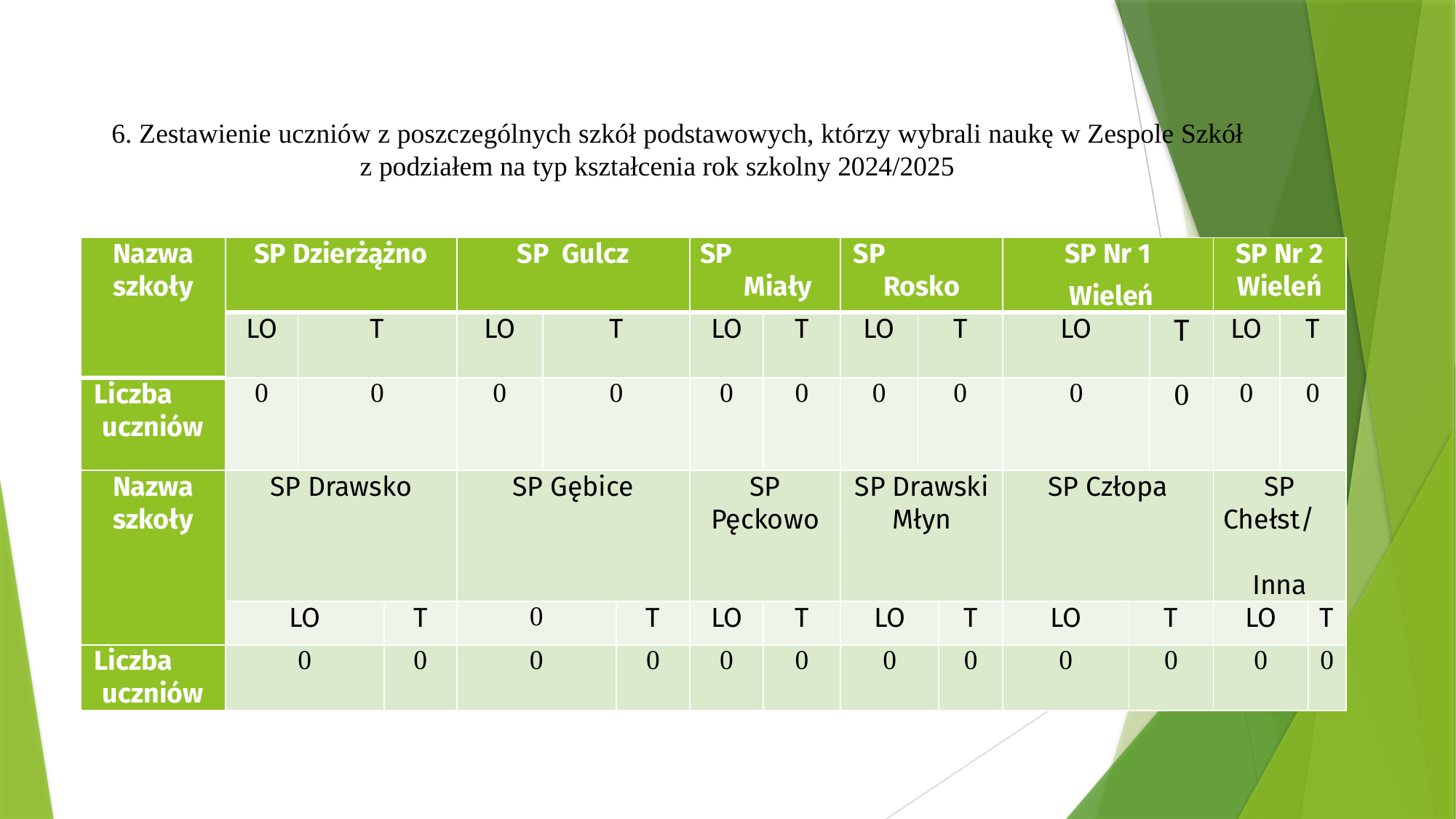

6. Zestawienie uczniów z poszczególnych szkół podstawowych, którzy wybrali naukę w Zespole Szkół                                               z podziałem na typ kształcenia rok szkolny 2024/2025
| Nazwa szkoły | SP Dzierżążno |  |  | SP Gulcz |  |  | SP Miały |  | SP Rosko |  |  | SP Nr 1 Wieleń |  |  | SP Nr 2 Wieleń |  |  |
| --- | --- | --- | --- | --- | --- | --- | --- | --- | --- | --- | --- | --- | --- | --- | --- | --- | --- |
|  | LO | T |  | LO | T |  | LO | T | LO | T |  | LO |  | T | LO | T |  |
| Liczba uczniów | 0 | 0 |  | 0 | 0 |  | 0 | 0 | 0 | 0 |  | 0 |  | 0 | 0 | 0 |  |
| Nazwa szkoły | SP Drawsko |  |  | SP Gębice |  |  | SP Pęckowo |  | SP Drawski Młyn |  |  | SP Człopa |  |  | SP Chełst/ Inna |  |  |
|  | LO |  | T | 0 |  | T | LO | T | LO |  | T | LO | T |  | LO | T | T |
| Liczba uczniów | 0 |  | 0 | 0 |  | 0 | 0 | 0 | 0 |  | 0 | 0 | 0 |  | 0 | 0 | 0 |